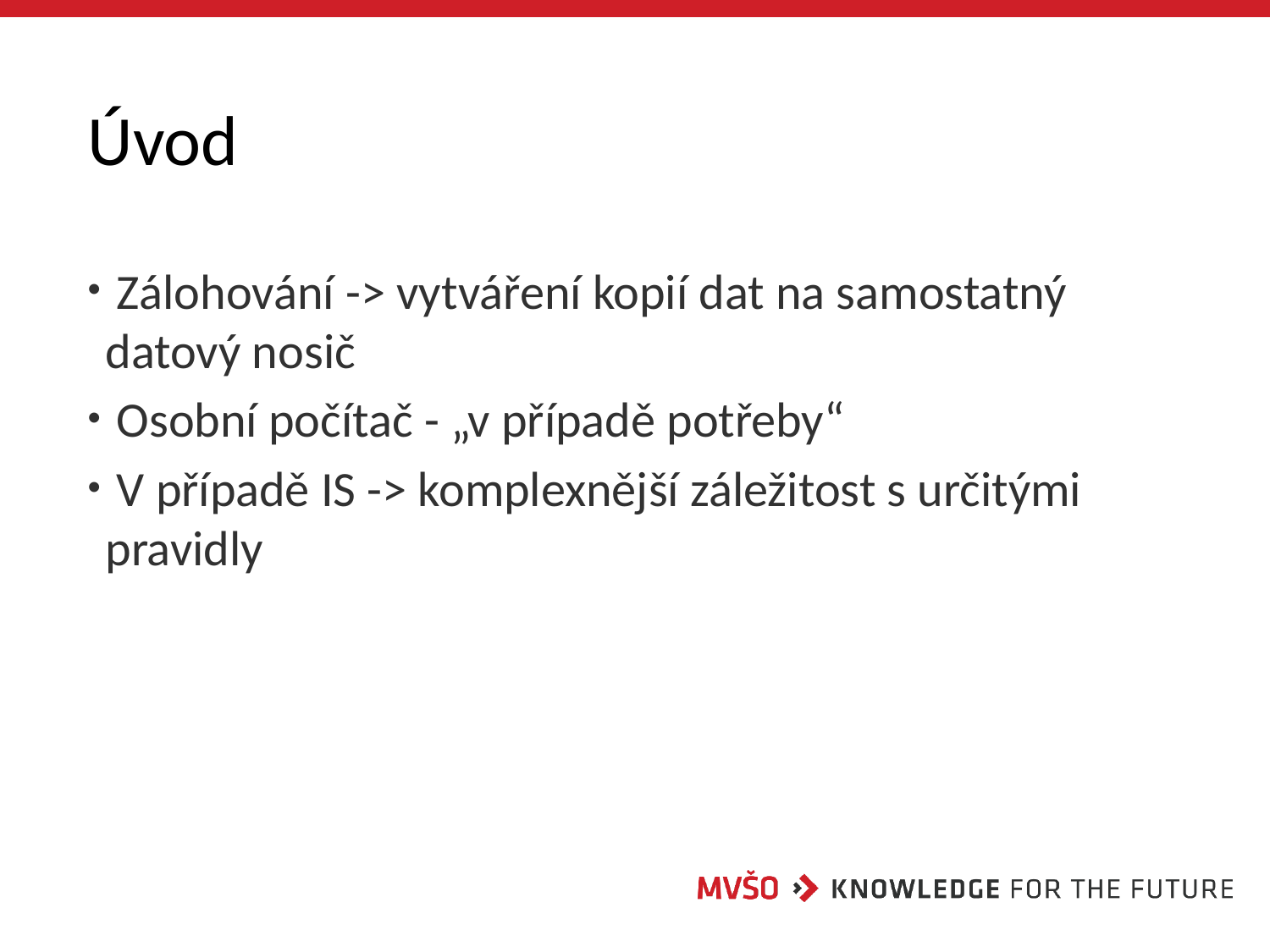

# Úvod
 Zálohování -> vytváření kopií dat na samostatný datový nosič
 Osobní počítač - „v případě potřeby“
 V případě IS -> komplexnější záležitost s určitými pravidly